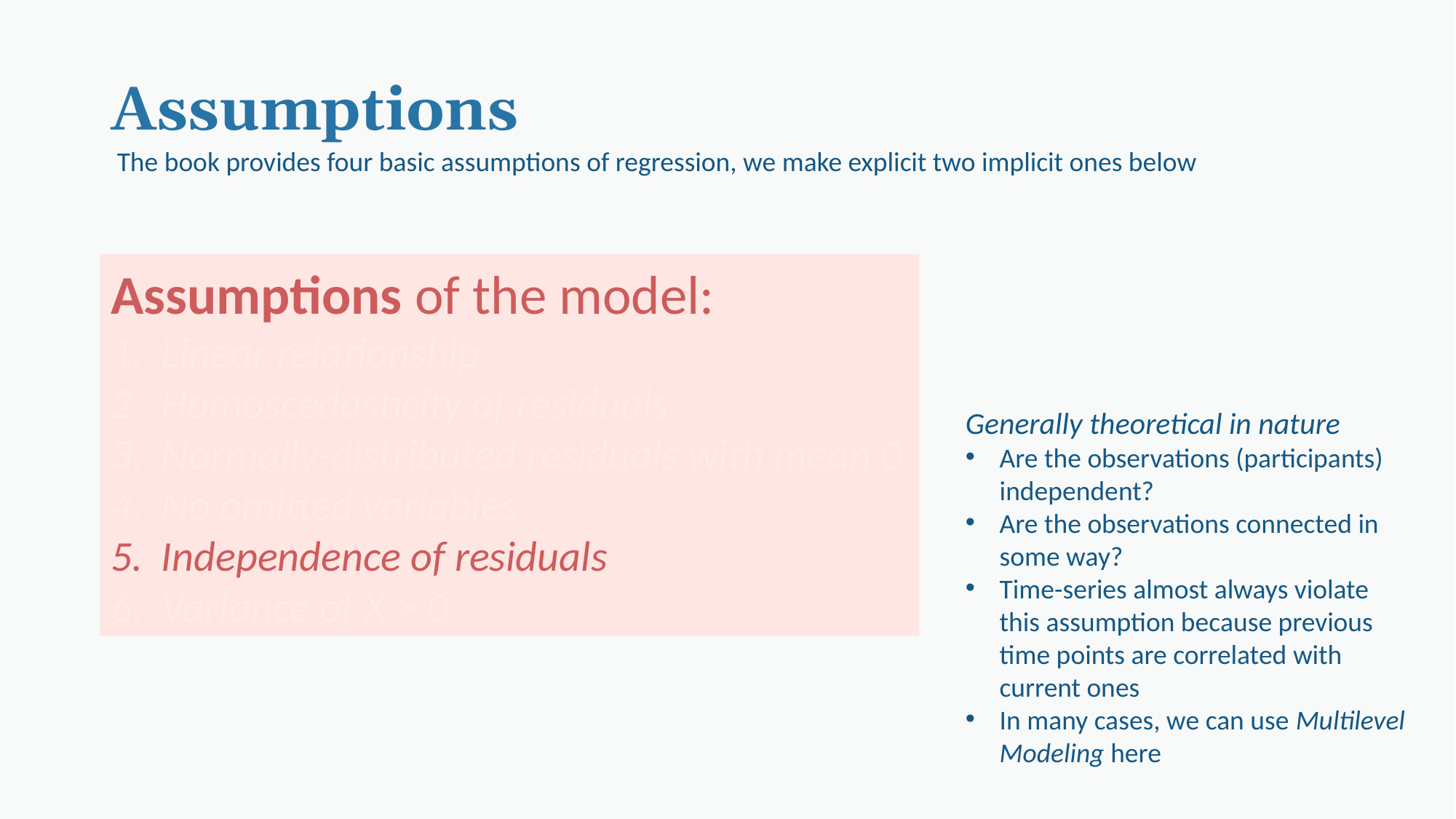

# Assumptions
The book provides four basic assumptions of regression, we make explicit two implicit ones below
Assumptions of the model:
 Linear relationship
 Homoscedasticity of residuals
 Normally-distributed residuals with mean 0
 No omitted variables
 Independence of residuals
 Variance of X > 0
Generally theoretical in nature
Are the observations (participants) independent?
Are the observations connected in some way?
Time-series almost always violate this assumption because previous time points are correlated with current ones
In many cases, we can use Multilevel Modeling here